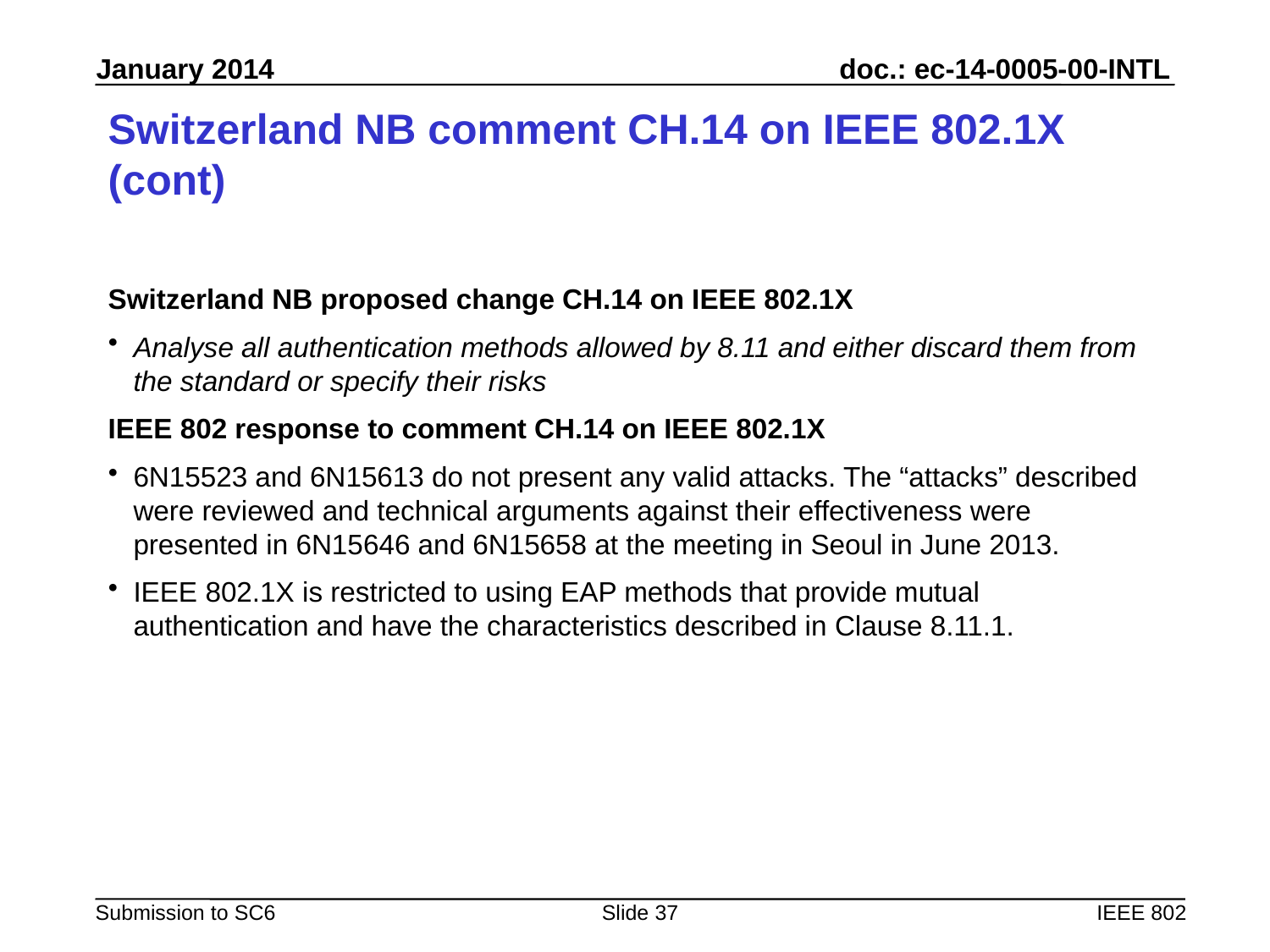

# Switzerland NB comment CH.14 on IEEE 802.1X (cont)
Switzerland NB proposed change CH.14 on IEEE 802.1X
Analyse all authentication methods allowed by 8.11 and either discard them from the standard or specify their risks
IEEE 802 response to comment CH.14 on IEEE 802.1X
6N15523 and 6N15613 do not present any valid attacks. The “attacks” described were reviewed and technical arguments against their effectiveness were presented in 6N15646 and 6N15658 at the meeting in Seoul in June 2013.
IEEE 802.1X is restricted to using EAP methods that provide mutual authentication and have the characteristics described in Clause 8.11.1.
Slide 37
IEEE 802